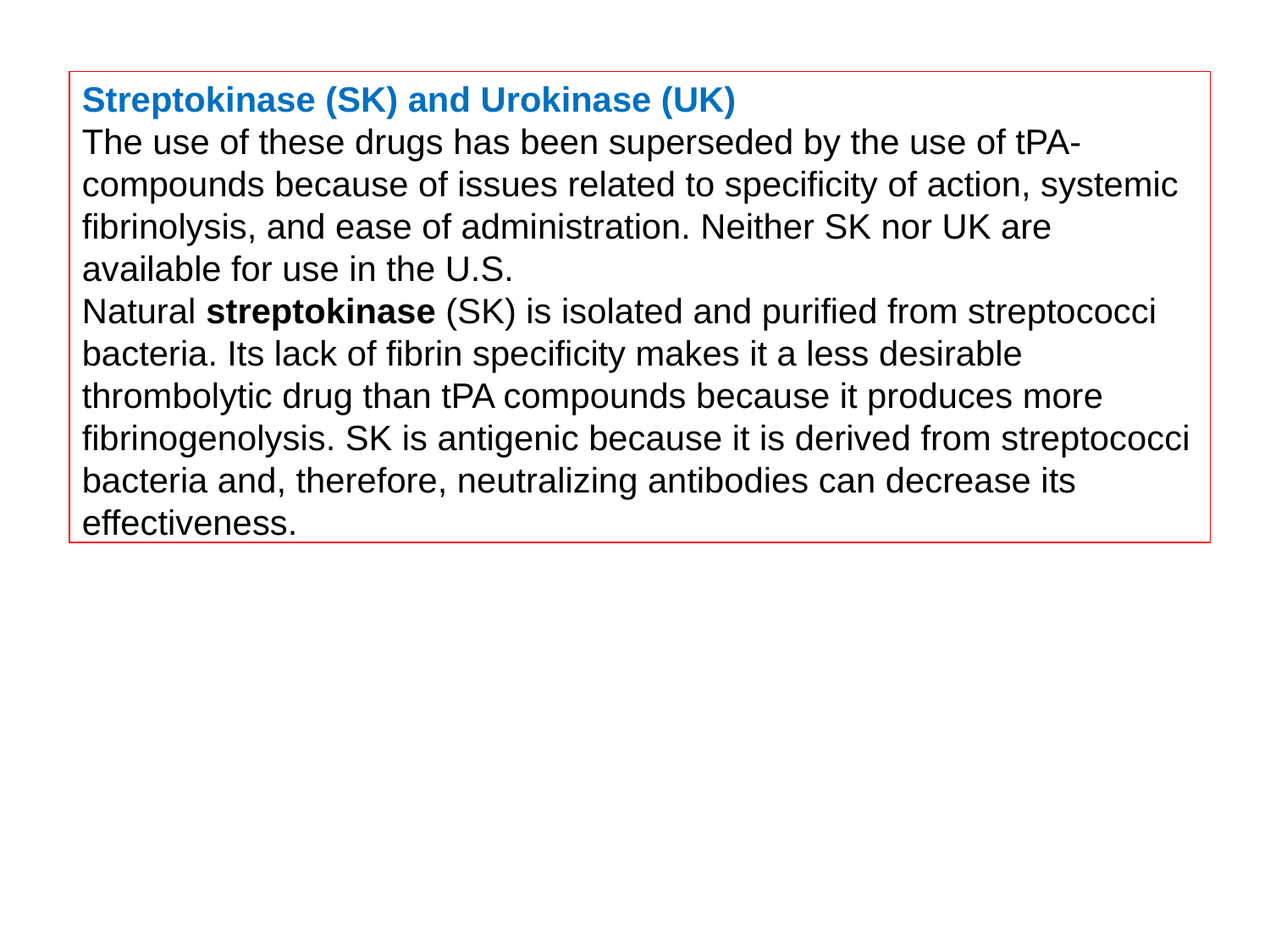

Streptokinase (SK) and Urokinase (UK)
The use of these drugs has been superseded by the use of tPA-compounds because of issues related to specificity of action, systemic fibrinolysis, and ease of administration. Neither SK nor UK are available for use in the U.S.
Natural streptokinase (SK) is isolated and purified from streptococci bacteria. Its lack of fibrin specificity makes it a less desirable thrombolytic drug than tPA compounds because it produces more fibrinogenolysis. SK is antigenic because it is derived from streptococci bacteria and, therefore, neutralizing antibodies can decrease its effectiveness.